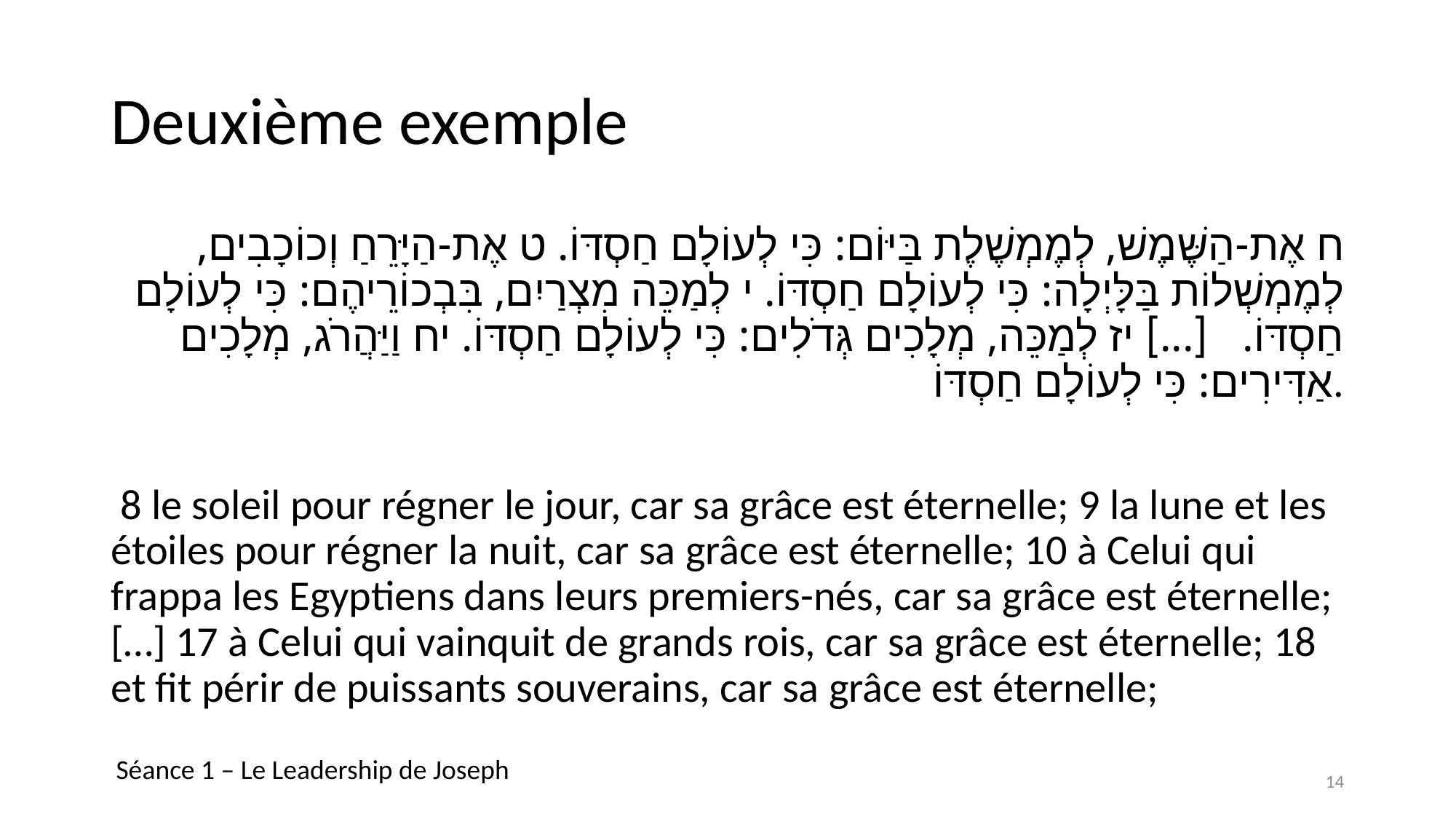

# Deuxième exemple
ח אֶת-הַשֶּׁמֶשׁ, לְמֶמְשֶׁלֶת בַּיּוֹם: כִּי לְעוֹלָם חַסְדּוֹ. ט אֶת-הַיָּרֵחַ וְכוֹכָבִים, לְמֶמְשְׁלוֹת בַּלָּיְלָה: כִּי לְעוֹלָם חַסְדּוֹ. י לְמַכֵּה מִצְרַיִם, בִּבְכוֹרֵיהֶם: כִּי לְעוֹלָם חַסְדּוֹ.   [...] יז לְמַכֵּה, מְלָכִים גְּדֹלִים: כִּי לְעוֹלָם חַסְדּוֹ. יח וַיַּהֲרֹג, מְלָכִים אַדִּירִים: כִּי לְעוֹלָם חַסְדּוֹ.

 8 le soleil pour régner le jour, car sa grâce est éternelle; 9 la lune et les étoiles pour régner la nuit, car sa grâce est éternelle; 10 à Celui qui frappa les Egyptiens dans leurs premiers-nés, car sa grâce est éternelle; […] 17 à Celui qui vainquit de grands rois, car sa grâce est éternelle; 18 et fit périr de puissants souverains, car sa grâce est éternelle;
Séance 1 – Le Leadership de Joseph
14